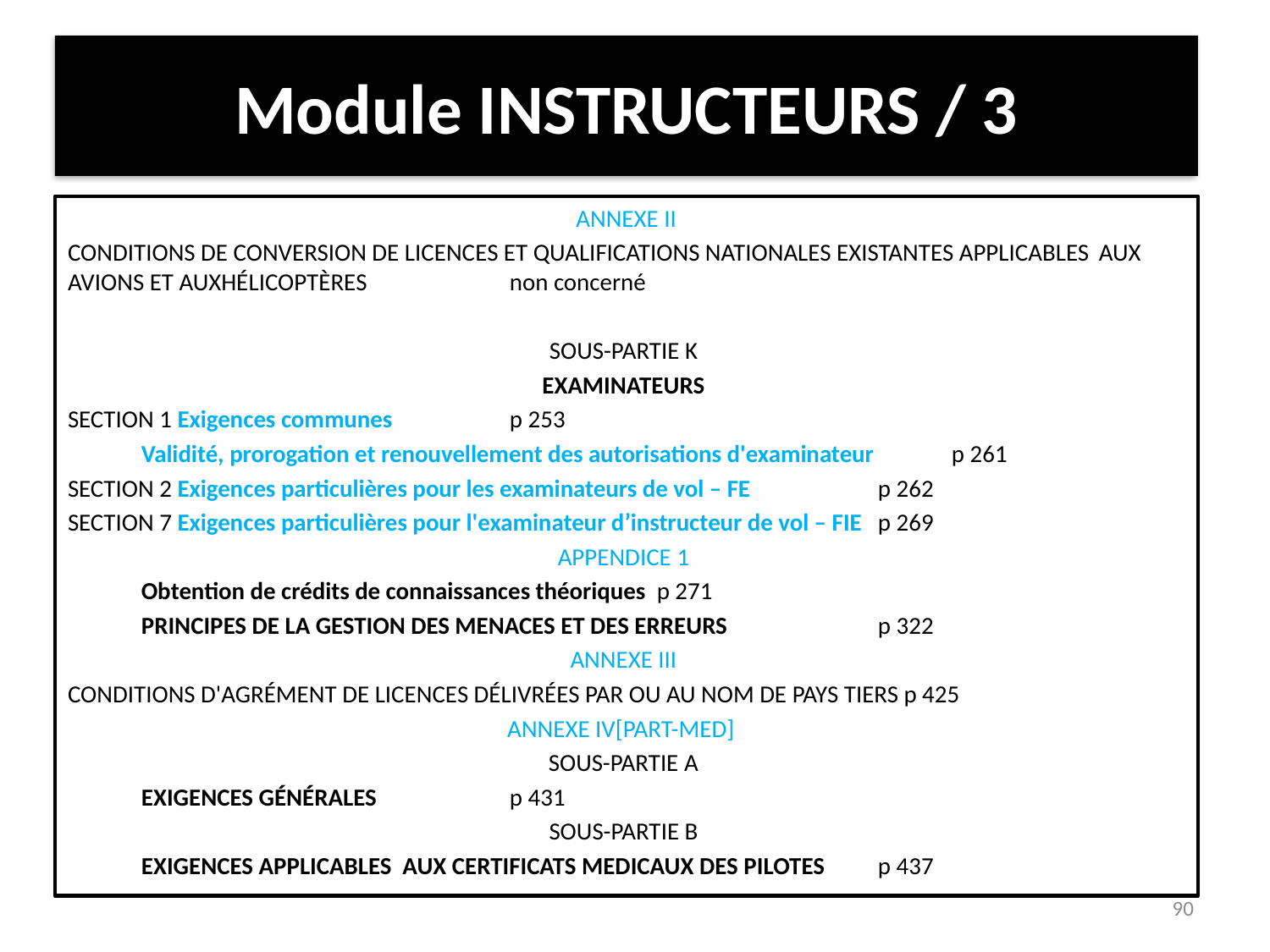

Module INSTRUCTEURS / 3
ANNEXE II
CONDITIONS DE CONVERSION DE LICENCES ET QUALIFICATIONS NATIONALES EXISTANTES APPLICABLES 			AUX AVIONS ET AUXHÉLICOPTÈRES		non concerné

SOUS-PARTIE K
EXAMINATEURS
SECTION 1 Exigences communes 						p 253
	Validité, prorogation et renouvellement des autorisations d'examinateur 									p 261
SECTION 2 Exigences particulières pour les examinateurs de vol – FE 			p 262
SECTION 7 Exigences particulières pour l'examinateur d’instructeur de vol – FIE 		p 269
APPENDICE 1
	Obtention de crédits de connaissances théoriques 			p 271
	PRINCIPES DE LA GESTION DES MENACES ET DES ERREURS  		p 322
ANNEXE III
CONDITIONS D'AGRÉMENT DE LICENCES DÉLIVRÉES PAR OU AU NOM DE PAYS TIERS p 425
ANNEXE IV[PART-MED]
SOUS-PARTIE A
	EXIGENCES GÉNÉRALES 					p 431
SOUS-PARTIE B
	EXIGENCES APPLICABLES  AUX CERTIFICATS MEDICAUX DES PILOTES 	p 437

90